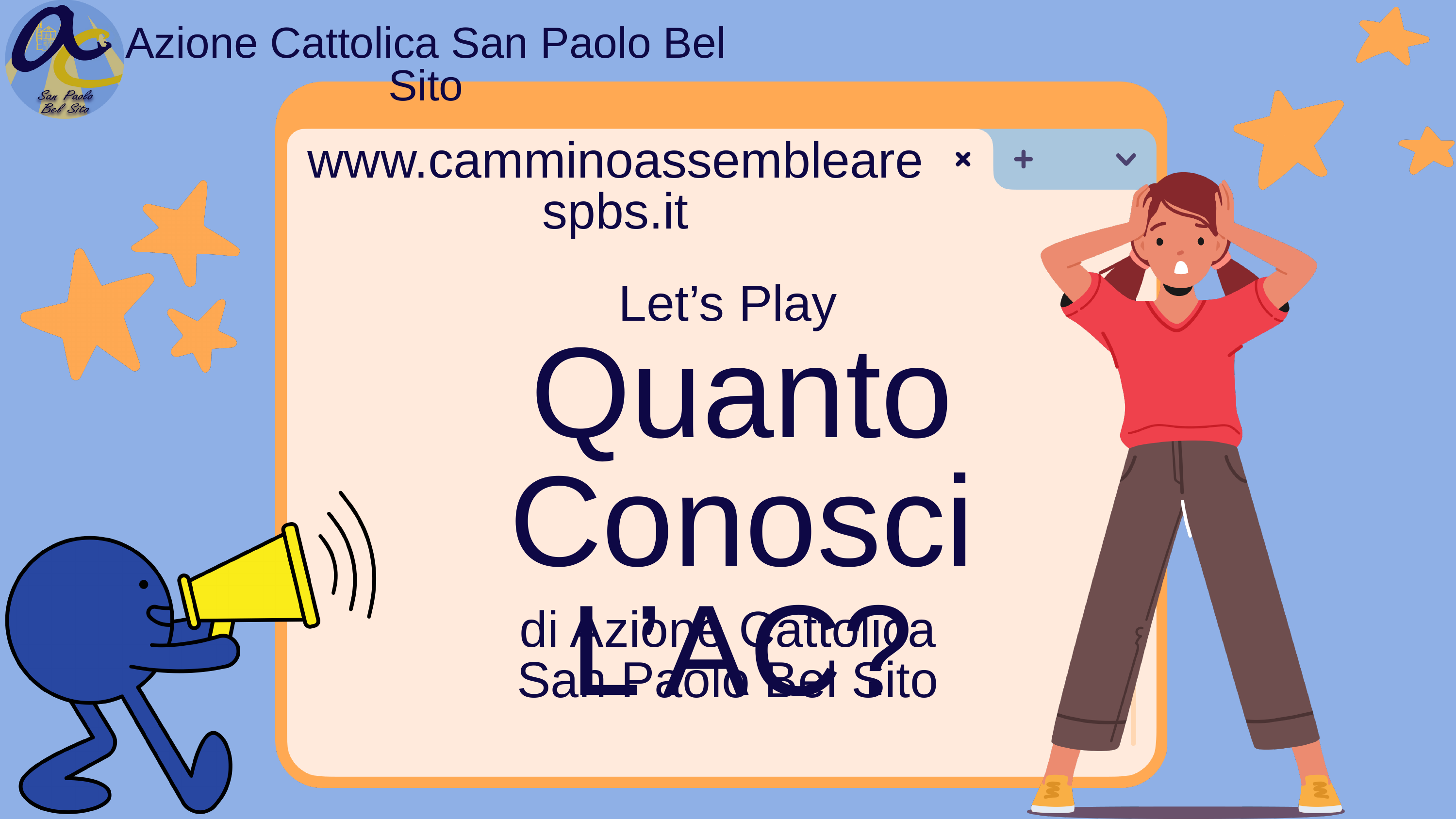

Azione Cattolica San Paolo Bel Sito

www.camminoassemblearespbs.it

Let’s Play
Quanto Conosci L’AC?

di Azione Cattolica San Paolo Bel Sito